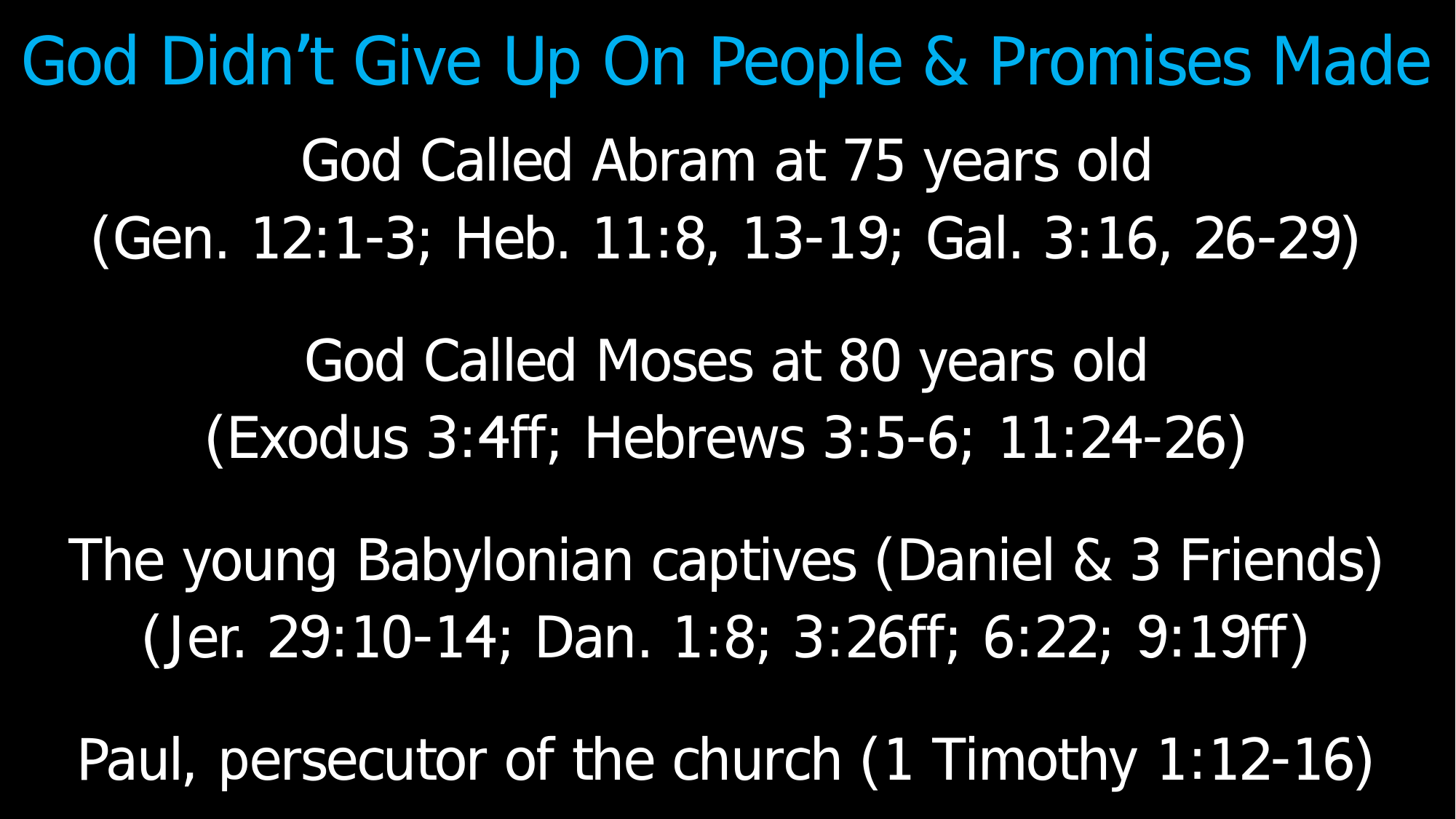

# God Didn’t Give Up On People & Promises Made
God Called Abram at 75 years old
(Gen. 12:1-3; Heb. 11:8, 13-19; Gal. 3:16, 26-29)

God Called Moses at 80 years old
(Exodus 3:4ff; Hebrews 3:5-6; 11:24-26)

The young Babylonian captives (Daniel & 3 Friends)
(Jer. 29:10-14; Dan. 1:8; 3:26ff; 6:22; 9:19ff)

Paul, persecutor of the church (1 Timothy 1:12-16)